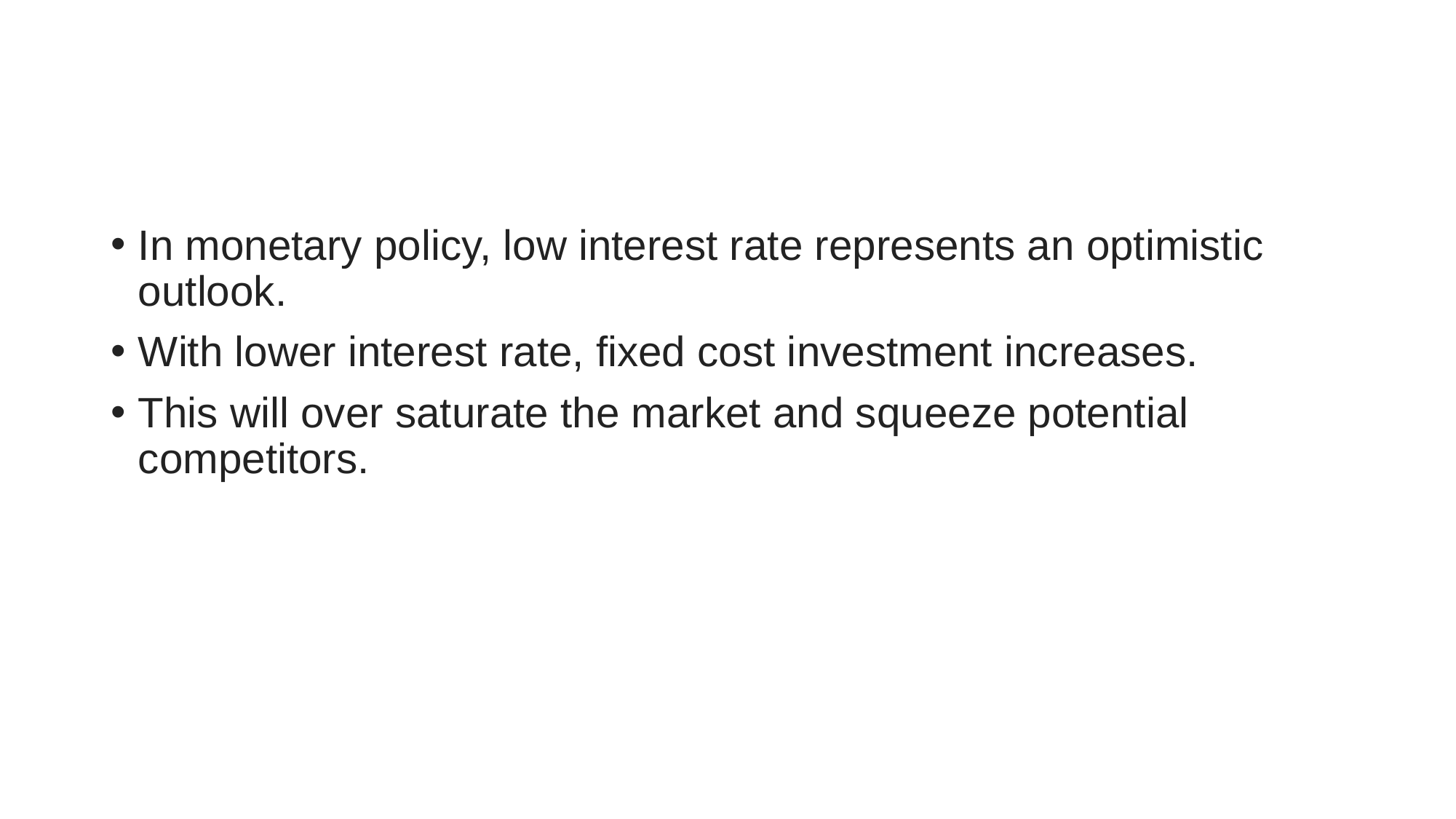

#
In monetary policy, low interest rate represents an optimistic outlook.
With lower interest rate, fixed cost investment increases.
This will over saturate the market and squeeze potential competitors.